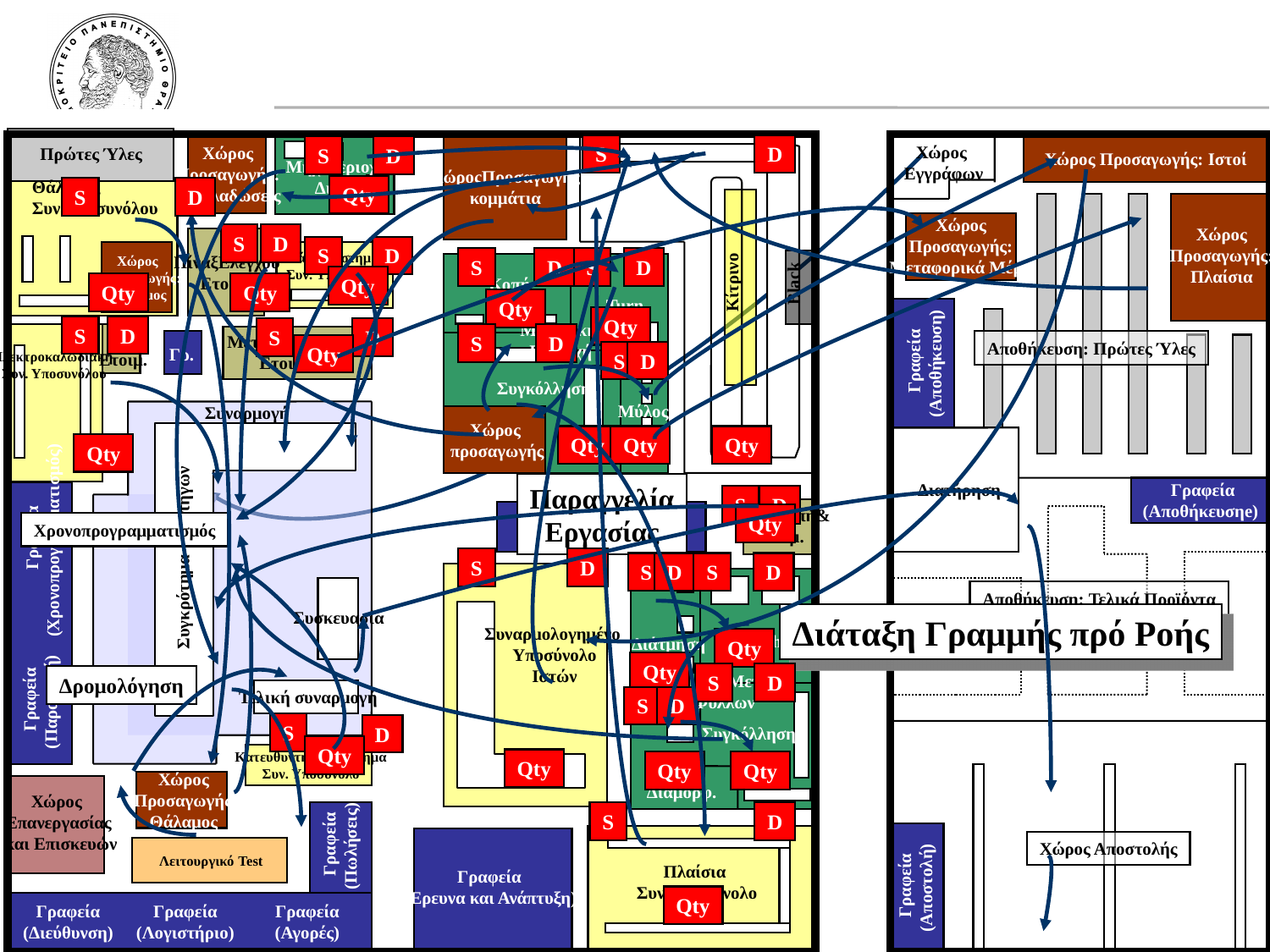

S
D
Χώρος
Εγγράφων

S
D
Χώρος
Προσαγωγής:
Διακλαδώσεις
Πρώτες Ύλες
Χώρος Προσαγωγής: Ιστοί

Μηχ.Περιοχή:
Διακλ.

ΧώροςΠροσαγωγής
κομμάτια

Θάλαμος
Συν.Υποσυνόλου

Qty

S
D

Χώρος
Προσαγωγής:
Μεταφορικά Μέρη

Χώρος
Προσαγωγής:
Πλαίσια

S
D

S
D

Μονάδα Συστήματος
Συν. Υποσύνολο
ΠίναξΕλέγχου
Ετοιμ..
Χώρος
Προσαγωγής:
Θάλαμος
S
D
S
D

Qty
Κίτρινο
Κοπή
Black

Qty
Qty

Turn
Qty

Qty

Μηχανική
Περιοχή

S
D
S
D
Μπ.
Ετοιμ.

S
D

Μεταφορικά Μέρη
Ετοιμασία

Αποθήκευση: Πρώτες Ύλες

Γραφεία
(Αποθήκευση)
Qty

Γρ.
S
D
Ηλεκτροκαλωδιακή
Συν. Υποσυνόλου

Συγκόλληση

Μύλος

Συναρμογή

Χώρος
 προσαγωγής

Qty
Qty
Qty

Qty

Γραφεία
(Αποθήκευσηe)
Διατήρηση
Παραγγελία
Εργασίας

S
D

Αλυσ.Κοπή&
Ετοιμ.

Qty

Offices (Production)
Γραφεία
(Χρονοπρογραμματισμός)
Χρονοπρογραμματισμός

Συγκρότημα  Φορτηγών
S
D

S
D
S
D

Αποθήκευση: Τελικά Προϊόντα
Συσκευασία

Διάταξη Γραμμής πρό Ροής
Συναρμολογημένο
 Υποσύνολο
 Ιστών

Punch
Διάτμηση
Qty
Qty
S
D
ΠεριοχήΜεταλ.
Φύλλων
Δρομολόγηση
Γραφεία
(Παραγωγή)
Τελική συναρμογή

S
D

S
D
Συγκόλληση

Qty
Κατευθυντήριο Σύστημα
Συν. Υποσύνολο

Qty
Qty
Qty
Χώρος
 Προσαγωγής:
Θάλαμος

Διαμορφ.

Χώρος
Επανεργασίας
 και Επισκευών

S
D

Γραφεία
(Πωλήσεις)

Χώρος Αποστολής

Λειτουργικό Test
Πλαίσια
Συν. Υποσύνολο

Γραφεία
(Αποστολή)
Γραφεία
(Έρευνα και Ανάπτυξη)
Qty

Γραφεία
(Διεύθυνση)
Γραφεία
(Λογιστήριο)
Γραφεία
(Αγορές)